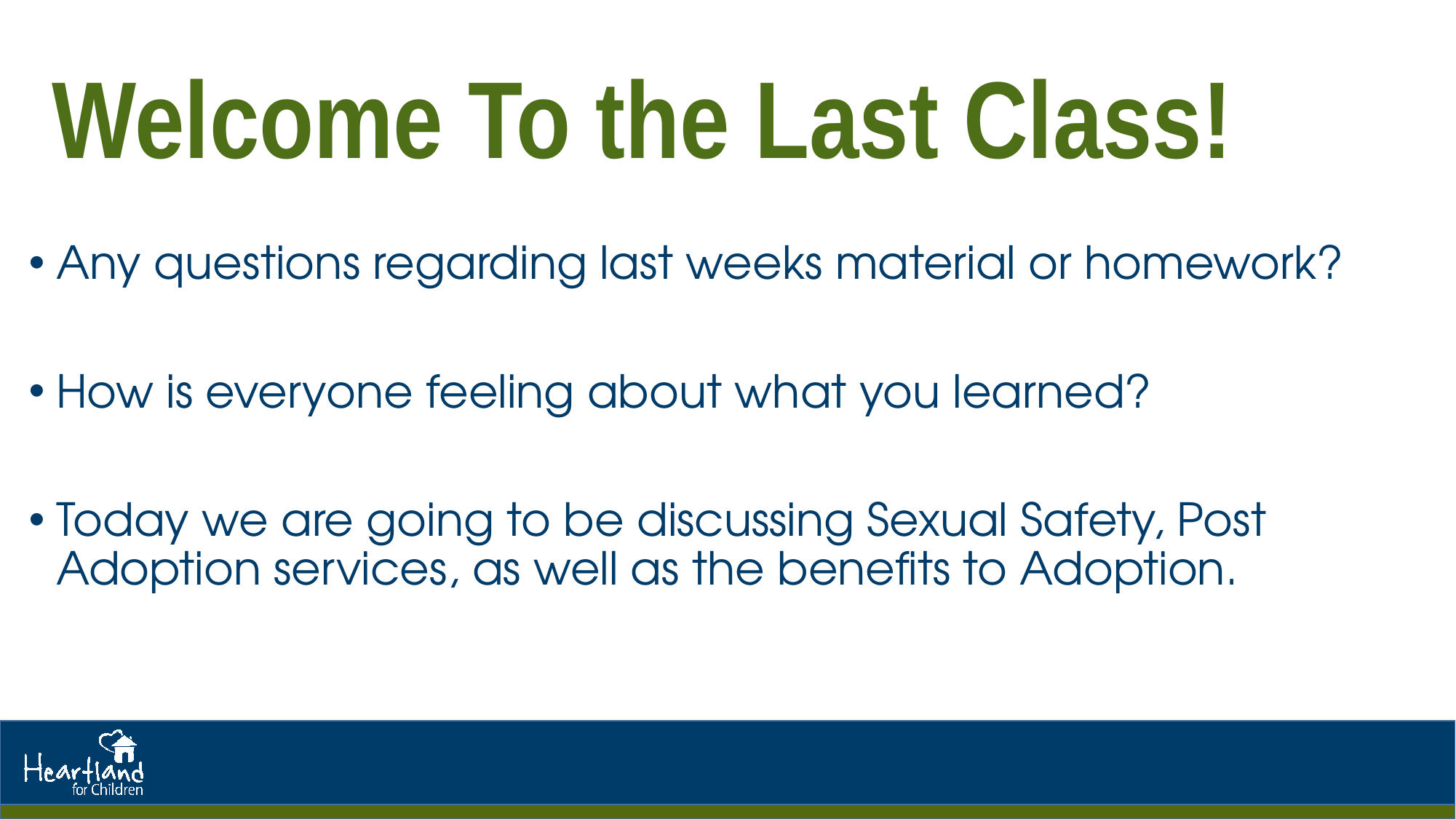

# Welcome To the Last Class!

Any questions regarding last weeks material or homework?

How is everyone feeling about what you learned?

Today we are going to be discussing Sexual Safety, Post Adoption services, as well as the benefits to Adoption.